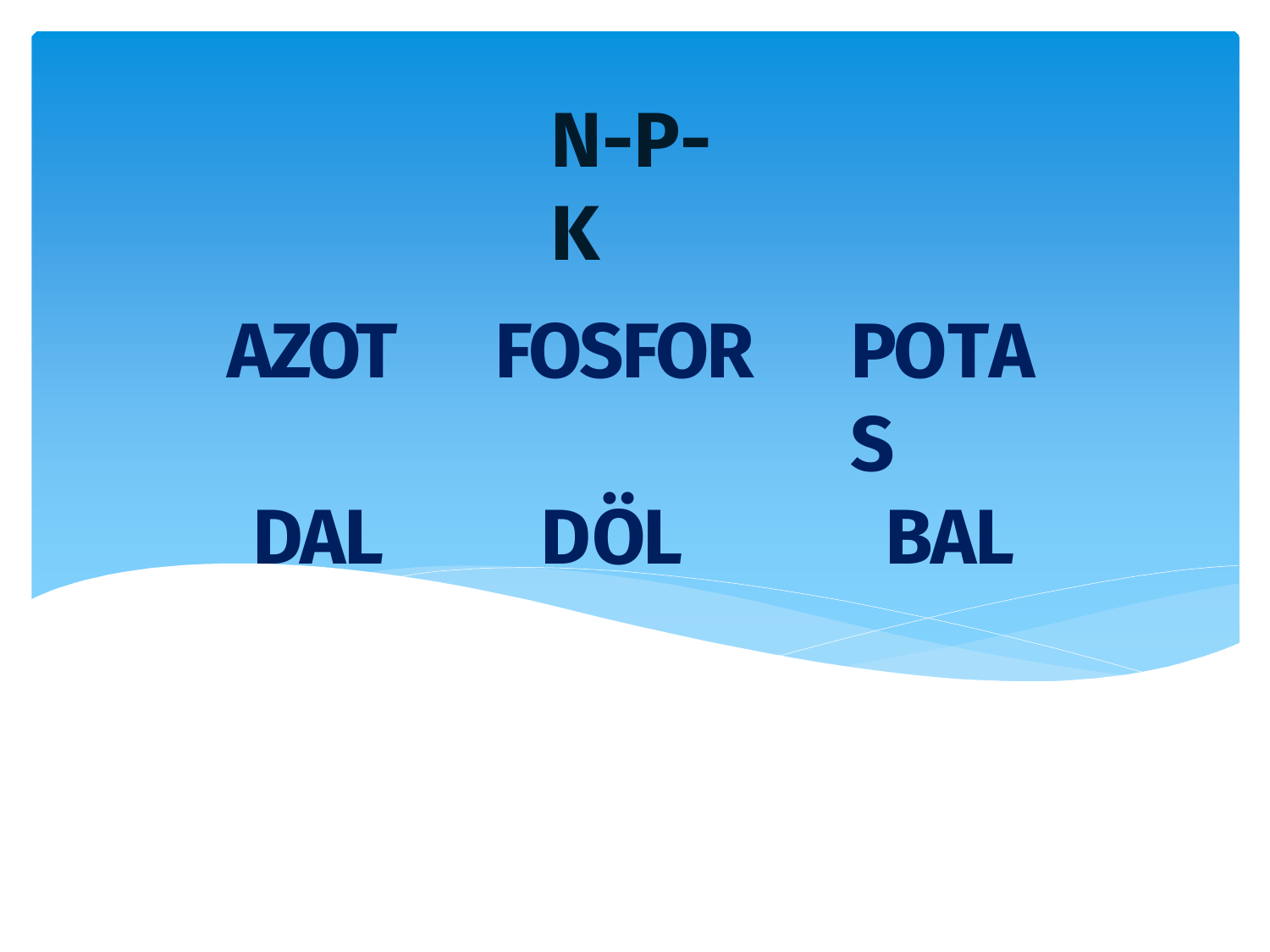

# N-P-K
AZOT
FOSFOR
POTAS
DAL
DÖL
BAL